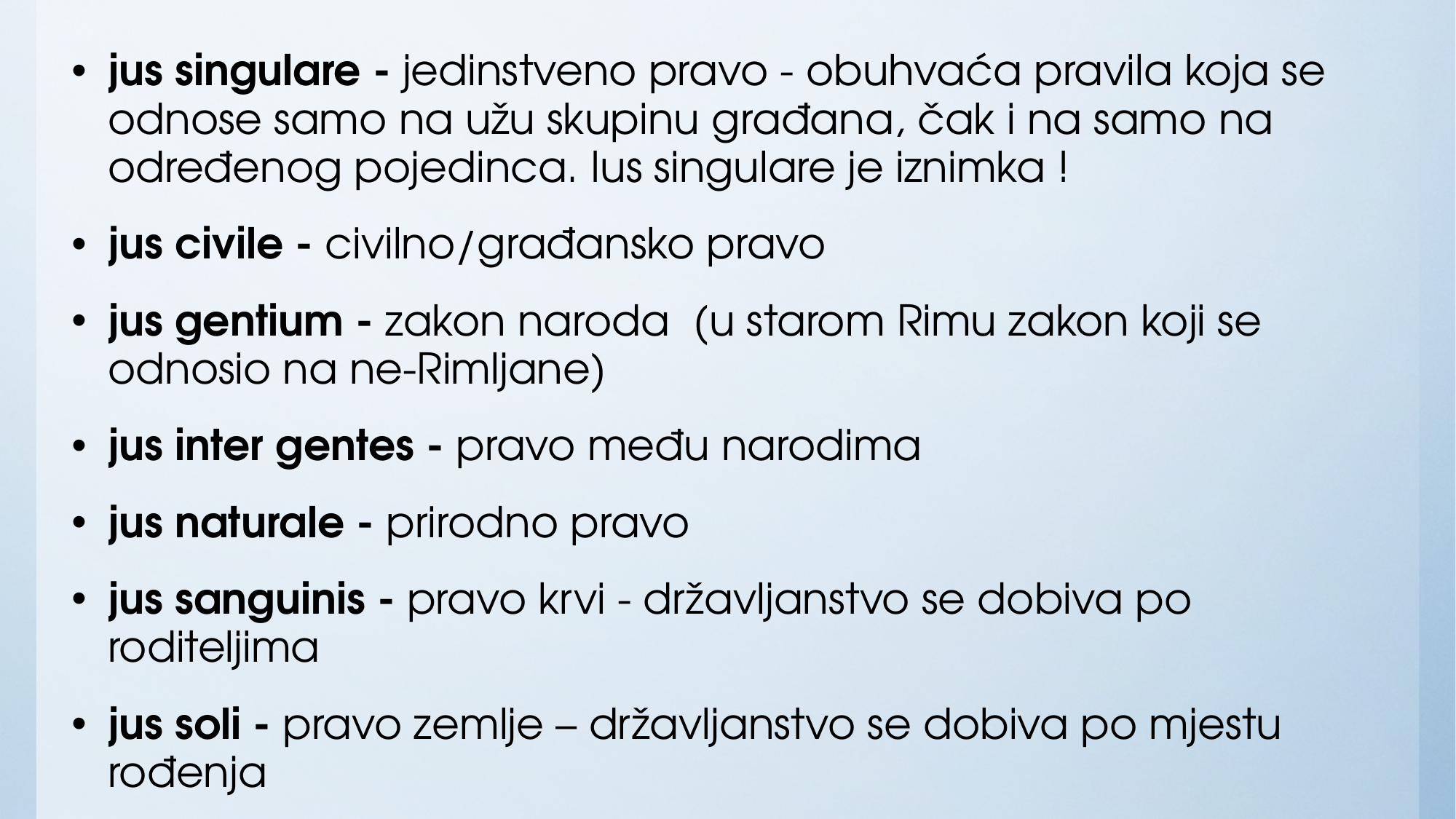

#
jus singulare - jedinstveno pravo - obuhvaća pravila koja se odnose samo na užu skupinu građana, čak i na samo na određenog pojedinca. Ius singulare je iznimka !
jus civile - civilno/građansko pravo
jus gentium - zakon naroda  (u starom Rimu zakon koji se odnosio na ne-Rimljane)
jus inter gentes - pravo među narodima
jus naturale - prirodno pravo
jus sanguinis - pravo krvi - državljanstvo se dobiva po roditeljima
jus soli - pravo zemlje – državljanstvo se dobiva po mjestu rođenja